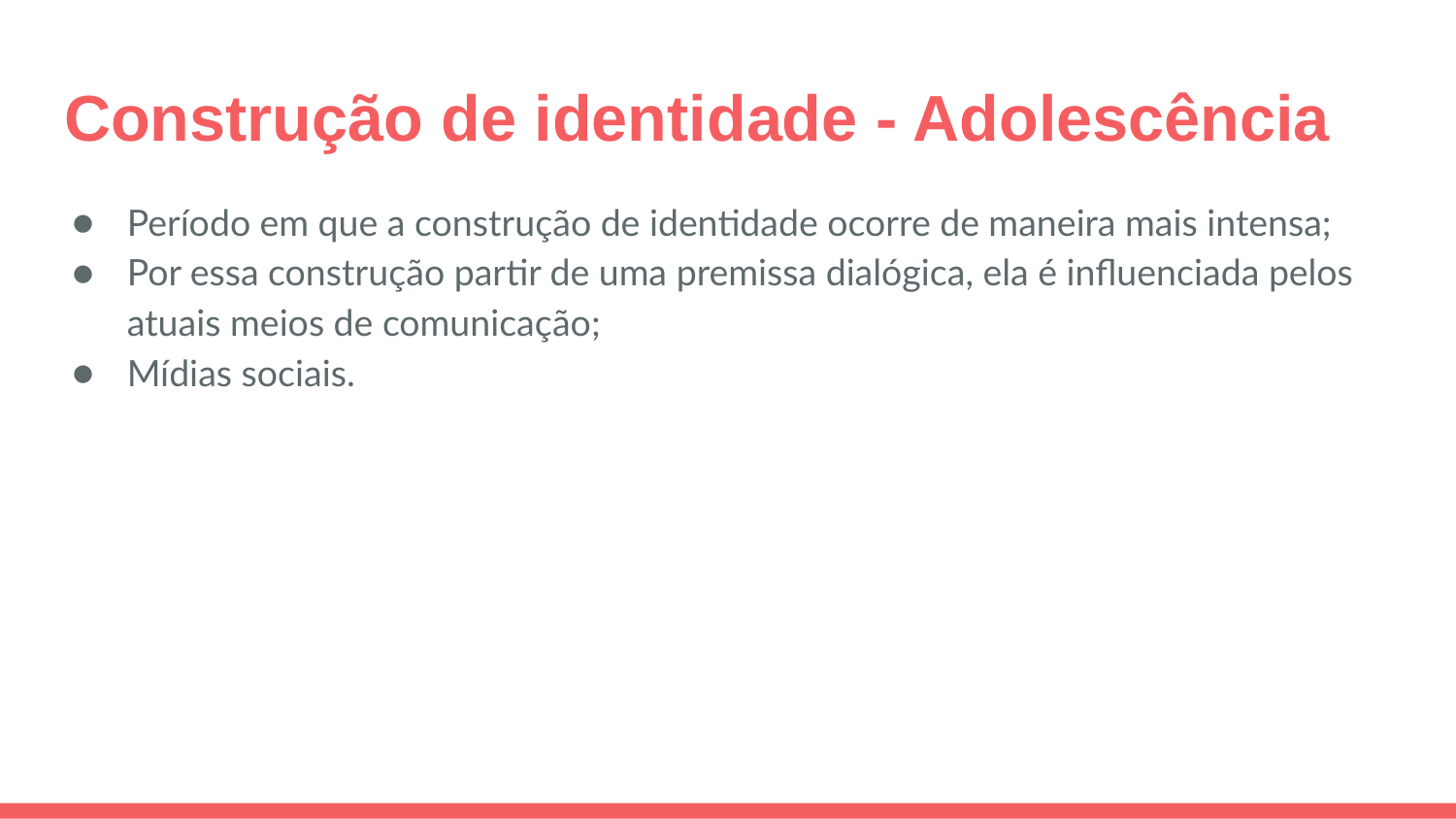

# Construção de identidade - Adolescência
Período em que a construção de identidade ocorre de maneira mais intensa;
Por essa construção partir de uma premissa dialógica, ela é influenciada pelos atuais meios de comunicação;
Mídias sociais.